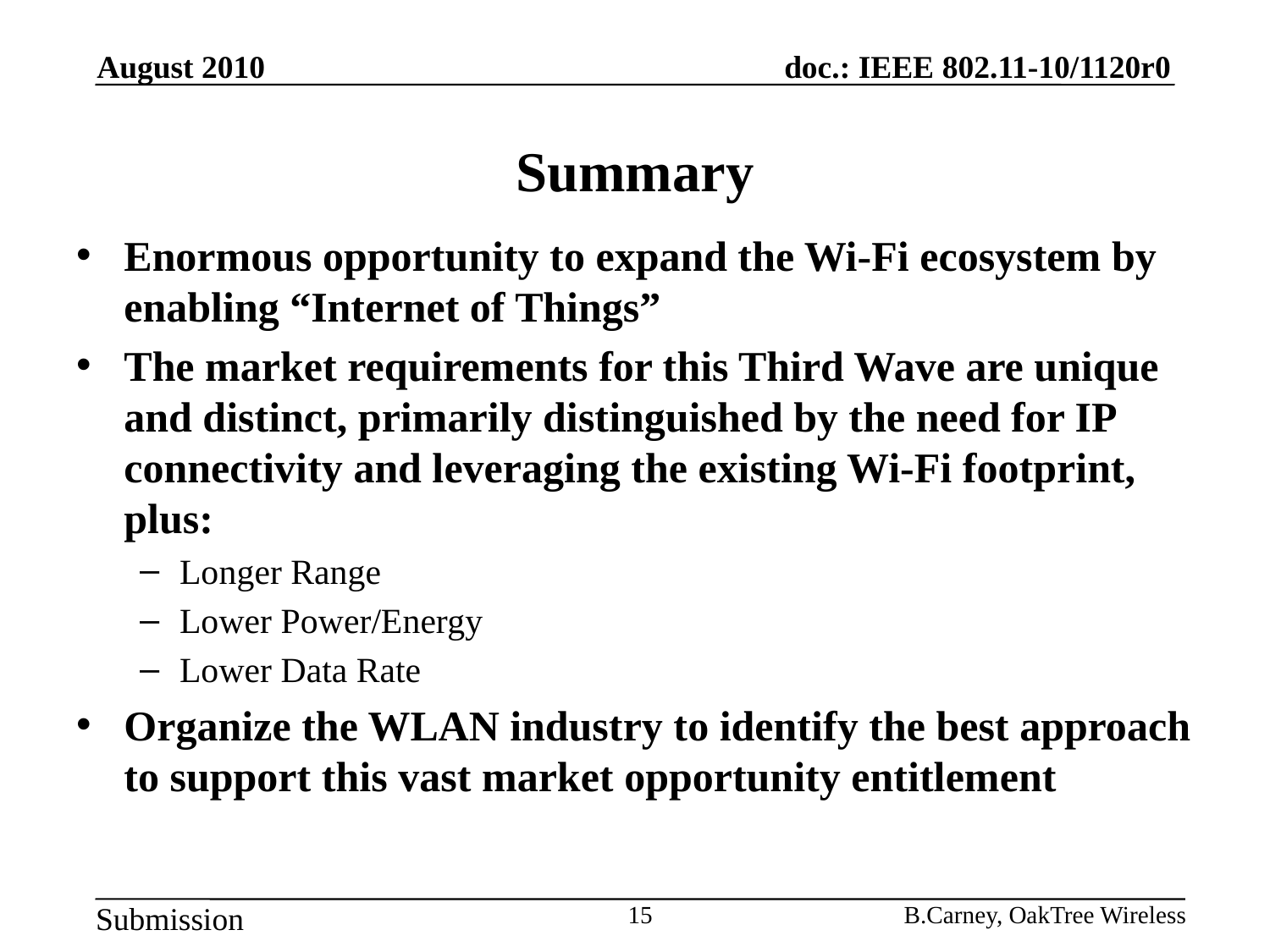

August 2010
# Summary
Enormous opportunity to expand the Wi-Fi ecosystem by enabling “Internet of Things”
The market requirements for this Third Wave are unique and distinct, primarily distinguished by the need for IP connectivity and leveraging the existing Wi-Fi footprint, plus:
Longer Range
Lower Power/Energy
Lower Data Rate
Organize the WLAN industry to identify the best approach to support this vast market opportunity entitlement

15
B.Carney, OakTree Wireless